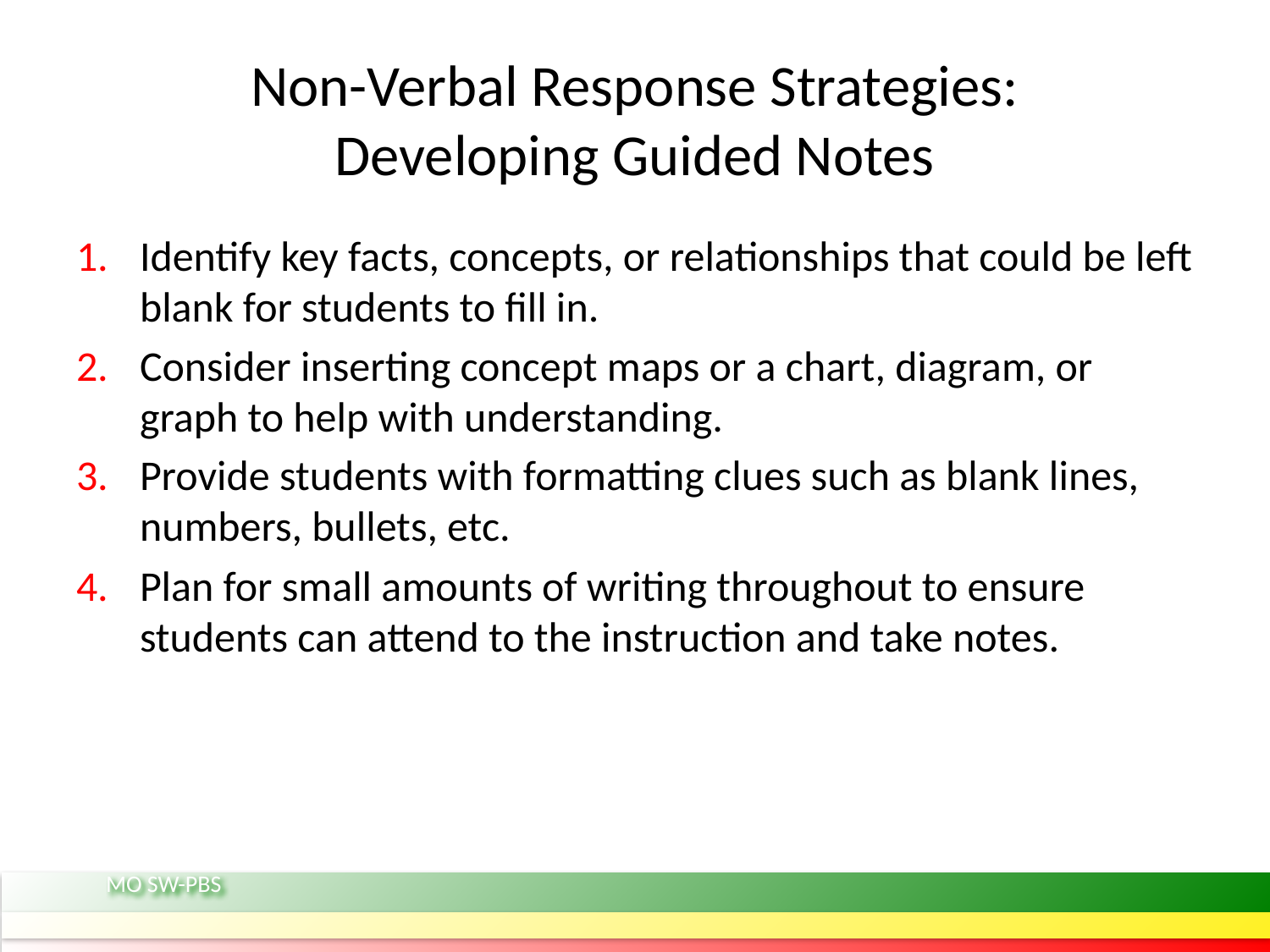

# Non-Verbal Response Strategies: Developing Guided Notes
Identify key facts, concepts, or relationships that could be left blank for students to fill in.
Consider inserting concept maps or a chart, diagram, or graph to help with understanding.
Provide students with formatting clues such as blank lines, numbers, bullets, etc.
Plan for small amounts of writing throughout to ensure students can attend to the instruction and take notes.